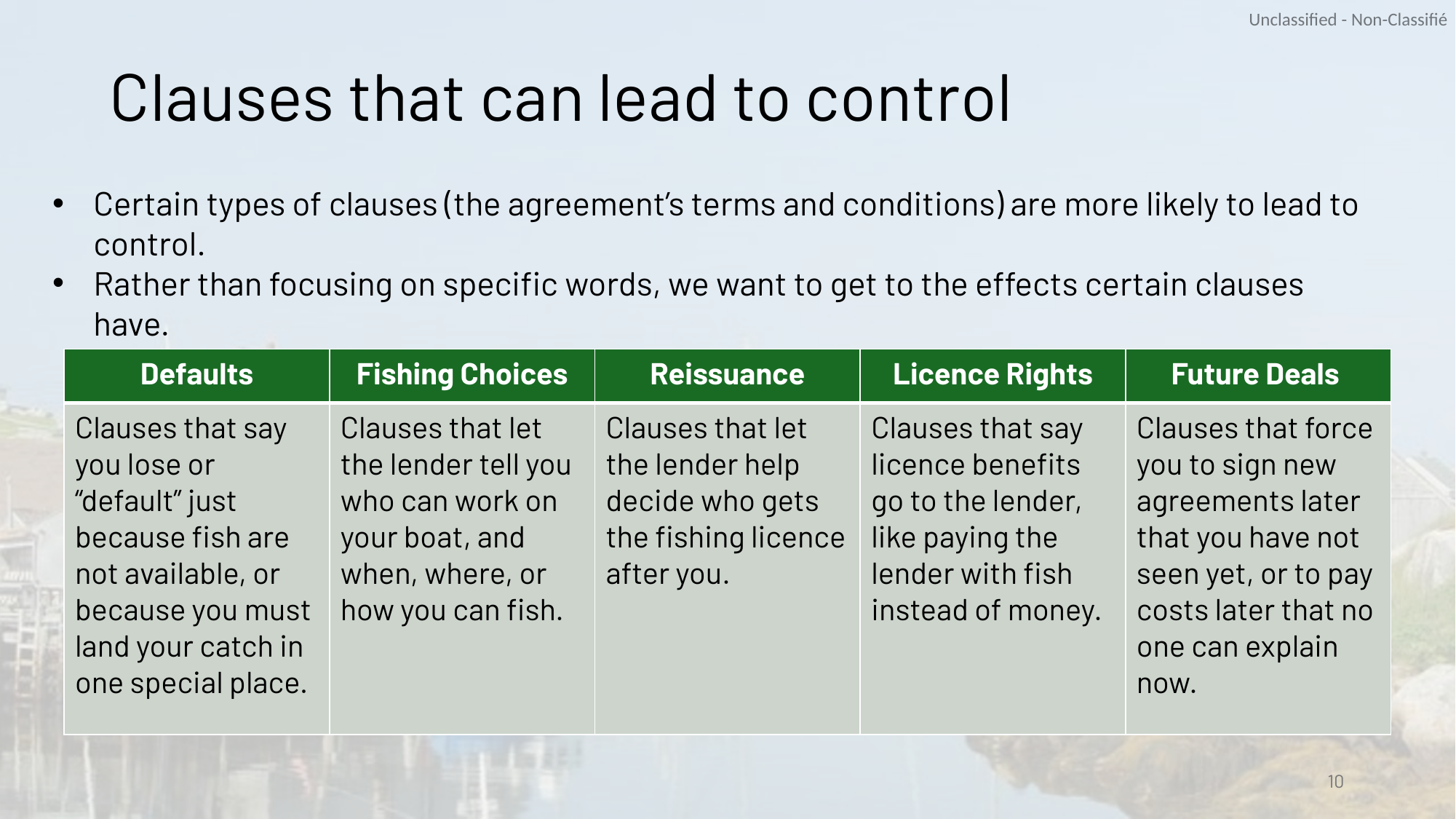

# Clauses that can lead to control
Certain types of clauses (the agreement’s terms and conditions) are more likely to lead to control.
Rather than focusing on specific words, we want to get to the effects certain clauses have.
| Defaults | Fishing Choices | Reissuance | Licence Rights | Future Deals |
| --- | --- | --- | --- | --- |
| Clauses that say you lose or “default” just because fish are not available, or because you must land your catch in one special place. | Clauses that let the lender tell you who can work on your boat, and when, where, or how you can fish. | Clauses that let the lender help decide who gets the fishing licence after you. | Clauses that say licence benefits go to the lender, like paying the lender with fish instead of money. | Clauses that force you to sign new agreements later that you have not seen yet, or to pay costs later that no one can explain now. |
10